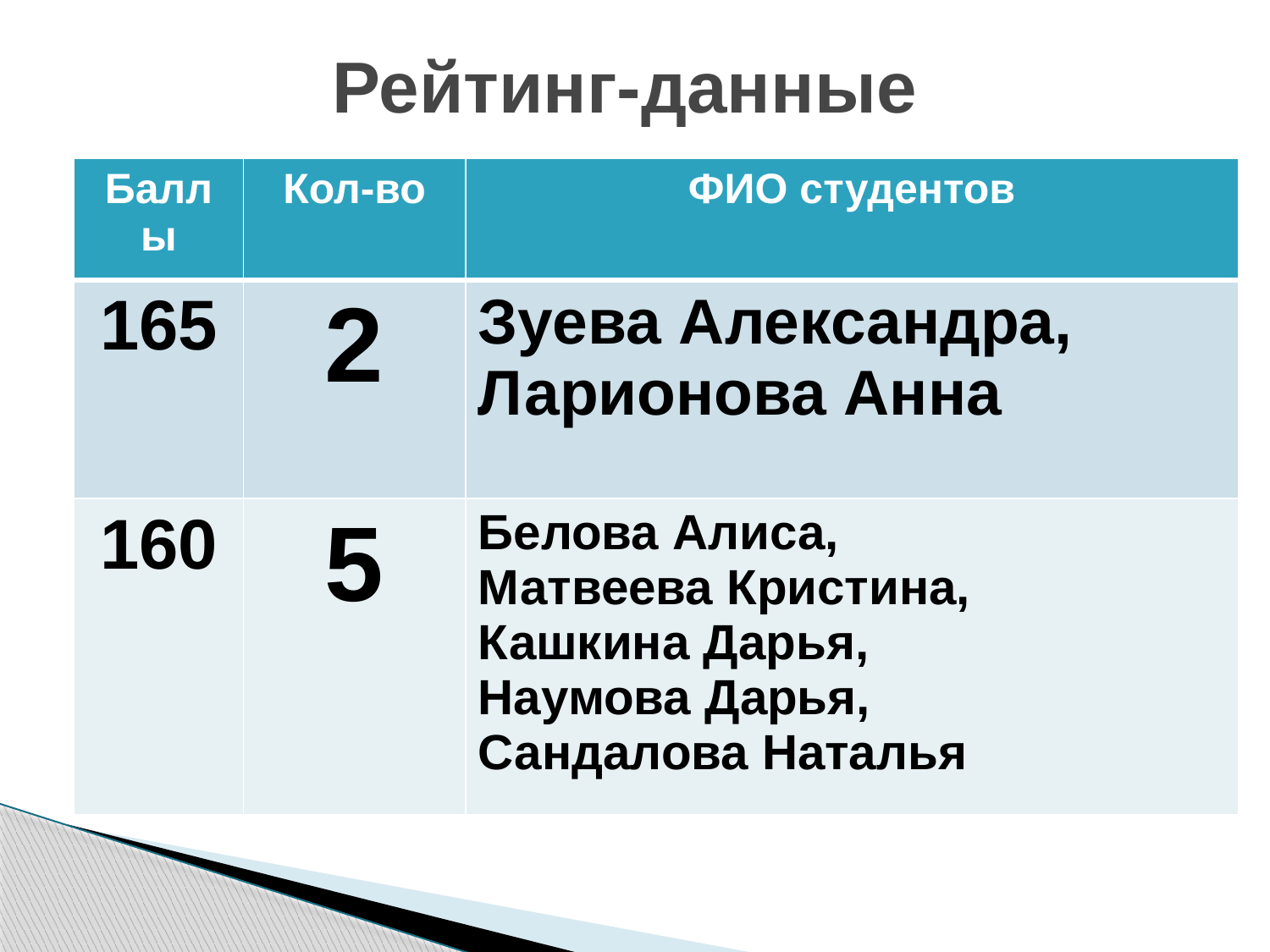

# Рейтинг-данные
| Баллы | Кол-во | ФИО студентов |
| --- | --- | --- |
| 165 | 2 | Зуева Александра, Ларионова Анна |
| 160 | 5 | Белова Алиса, Матвеева Кристина, Кашкина Дарья, Наумова Дарья, Сандалова Наталья |